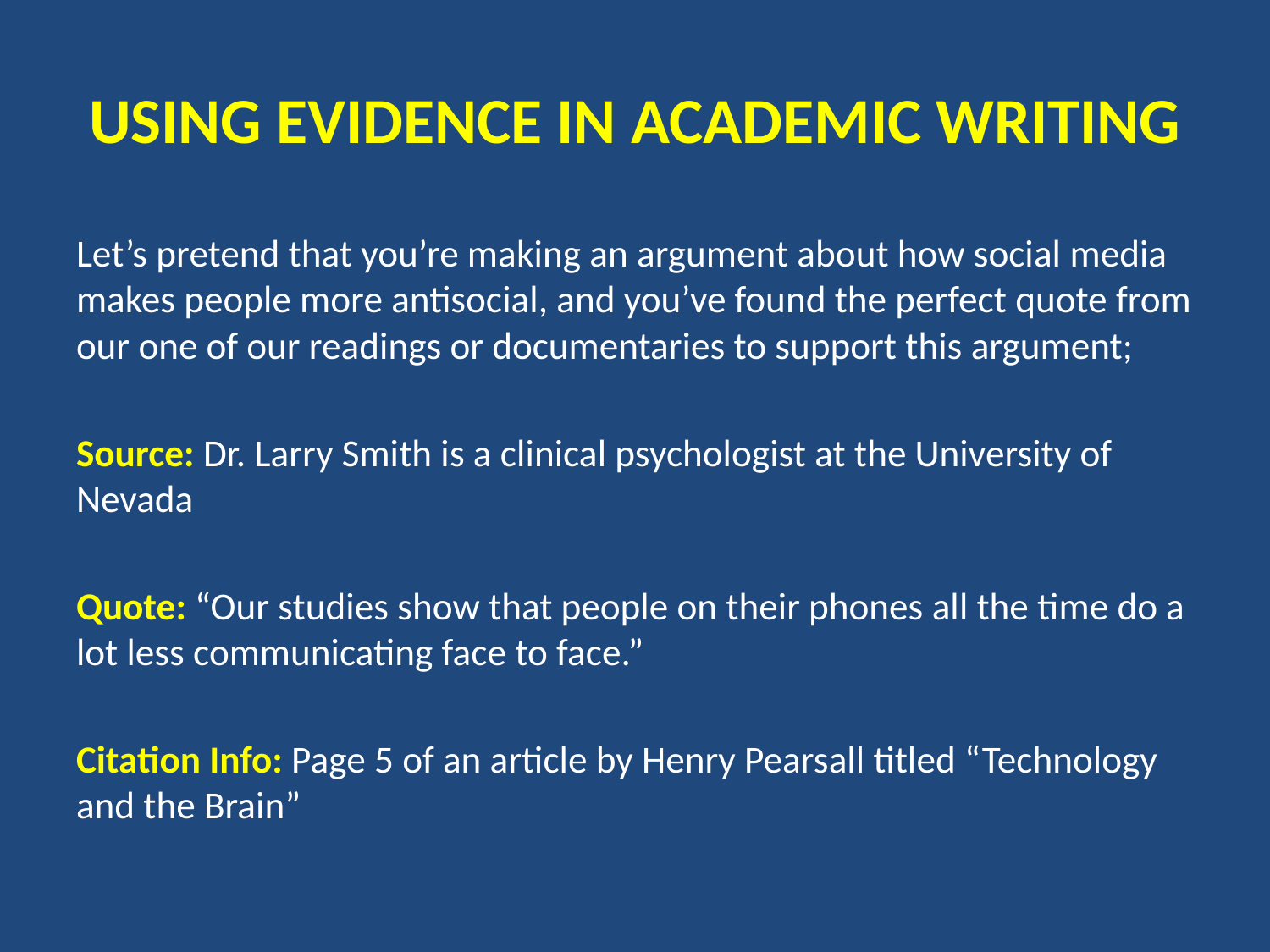

# USING EVIDENCE IN ACADEMIC WRITING
Let’s pretend that you’re making an argument about how social media makes people more antisocial, and you’ve found the perfect quote from our one of our readings or documentaries to support this argument;

Source: Dr. Larry Smith is a clinical psychologist at the University of Nevada

Quote: “Our studies show that people on their phones all the time do a lot less communicating face to face.”

Citation Info: Page 5 of an article by Henry Pearsall titled “Technology and the Brain”